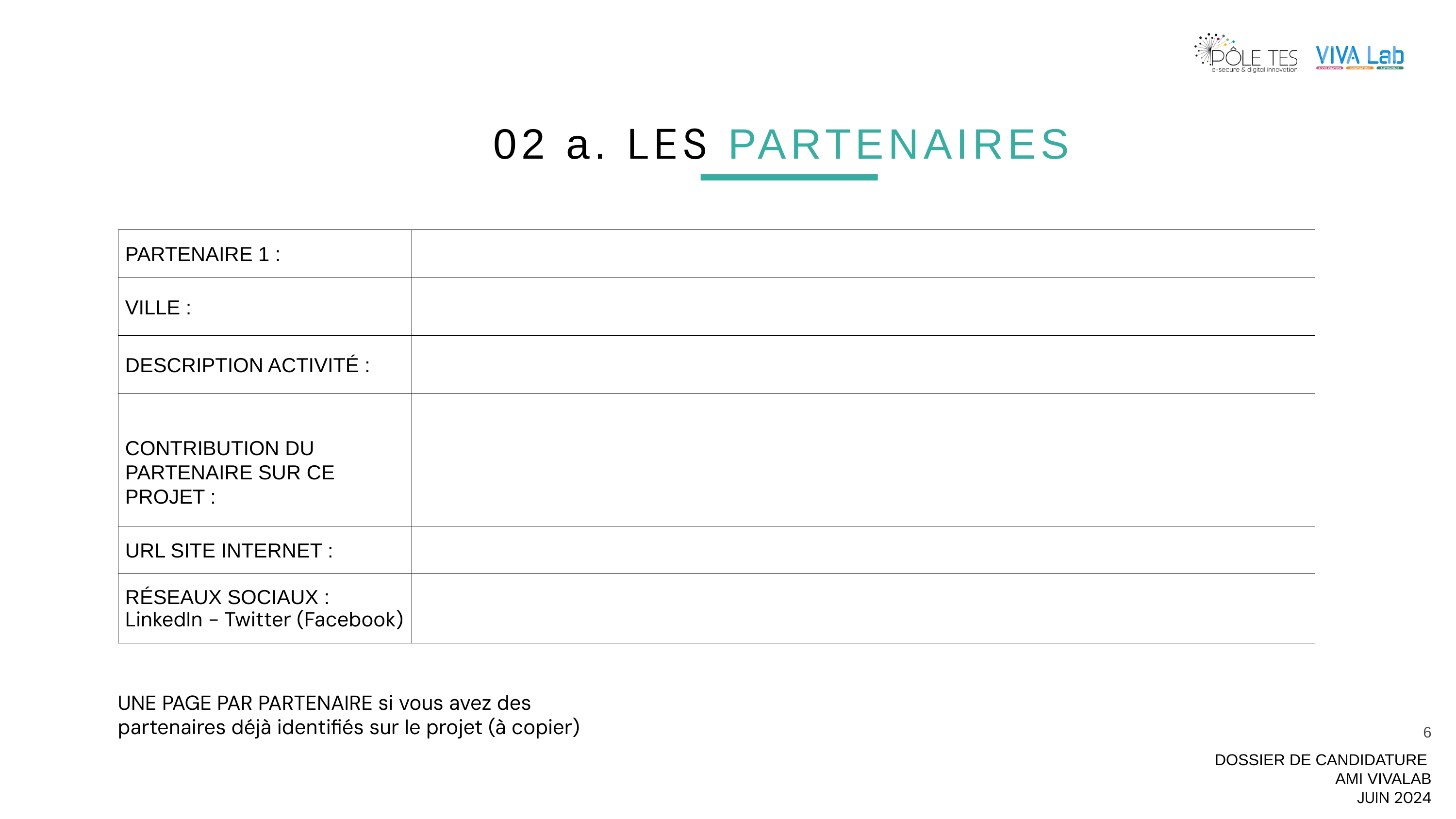

02 a. LES PARTENAIRES

| PARTENAIRE 1 : |  |
| --- | --- |
| VILLE : |  |
| DESCRIPTION ACTIVITÉ : |  |
| CONTRIBUTION DU PARTENAIRE SUR CE PROJET : |  |
| URL SITE INTERNET : |  |
| RÉSEAUX SOCIAUX : LinkedIn - Twitter (Facebook) |  |
UNE PAGE PAR PARTENAIRE si vous avez des partenaires déjà identifiés sur le projet (à copier)
6
DOSSIER DE CANDIDATURE
AMI VIVALAB
JUIN 2024